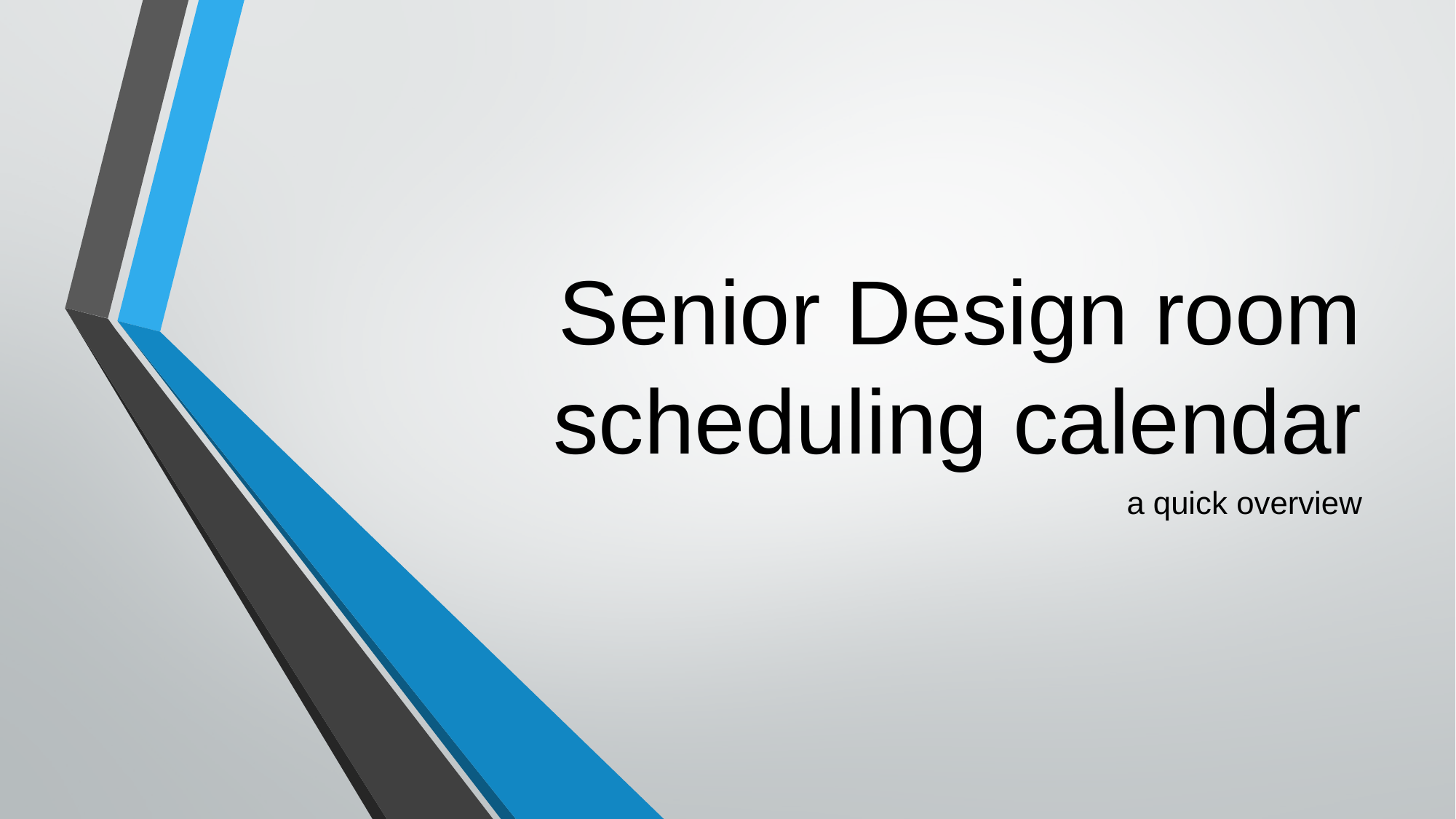

# Senior Design room scheduling calendar
a quick overview